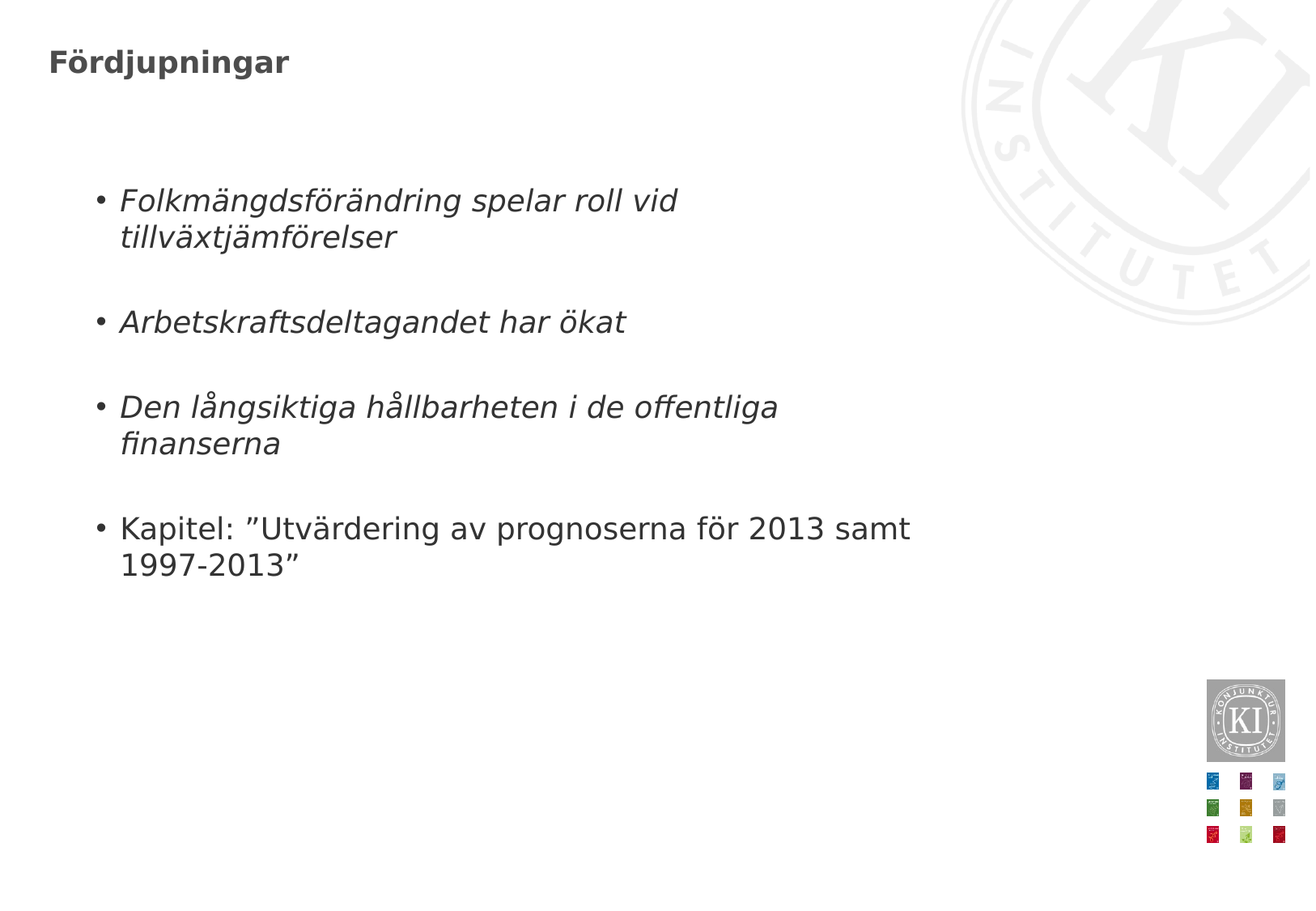

# Fördjupningar

Folkmängdsförändring spelar roll vid tillväxtjämförelser

Arbetskraftsdeltagandet har ökat

Den långsiktiga hållbarheten i de offentliga finanserna

Kapitel: ”Utvärdering av prognoserna för 2013 samt 1997-2013”